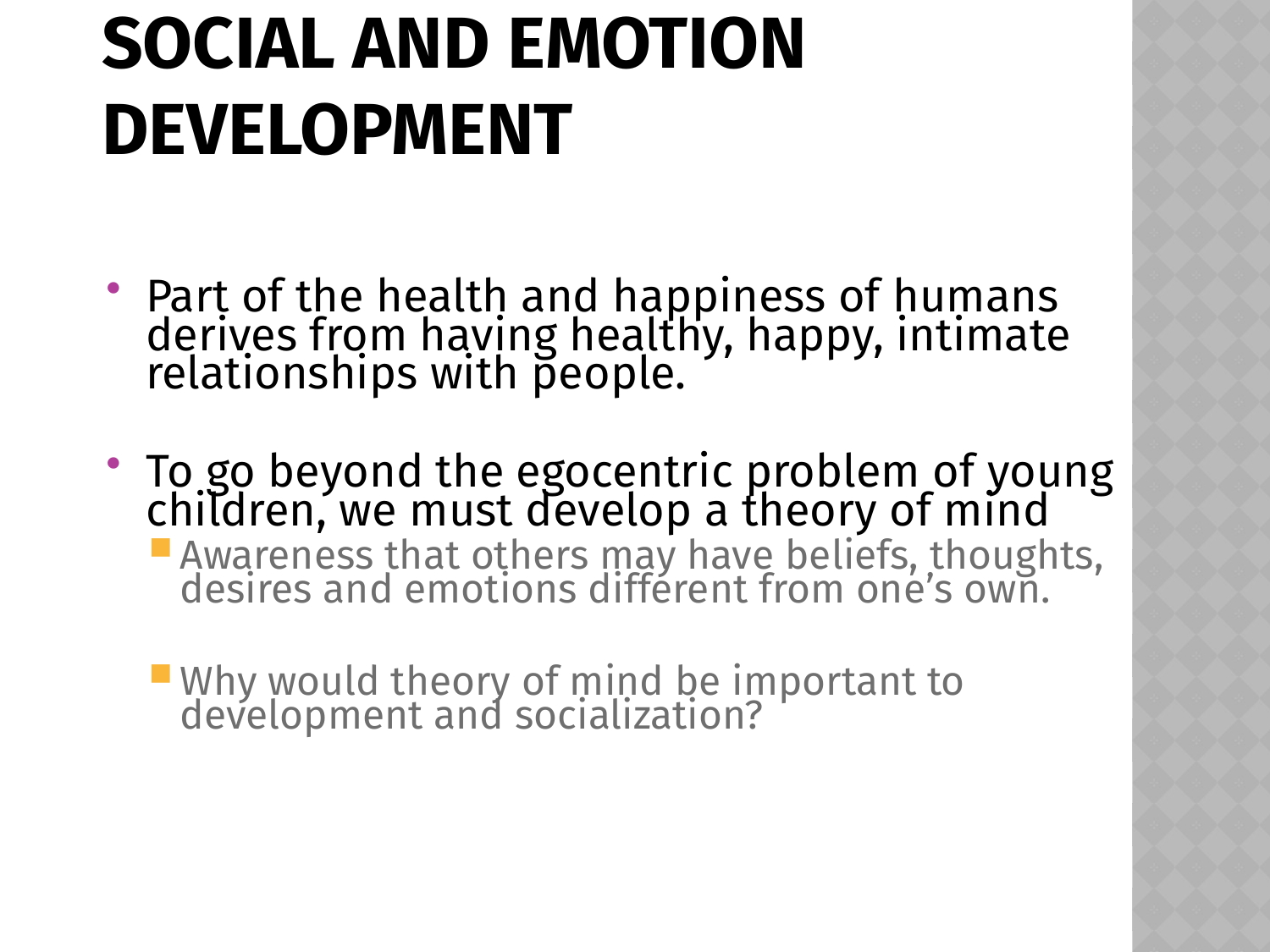

# Social and Emotion Development
Part of the health and happiness of humans derives from having healthy, happy, intimate relationships with people.

To go beyond the egocentric problem of young children, we must develop a theory of mind
Awareness that others may have beliefs, thoughts, desires and emotions different from one’s own.

Why would theory of mind be important to development and socialization?